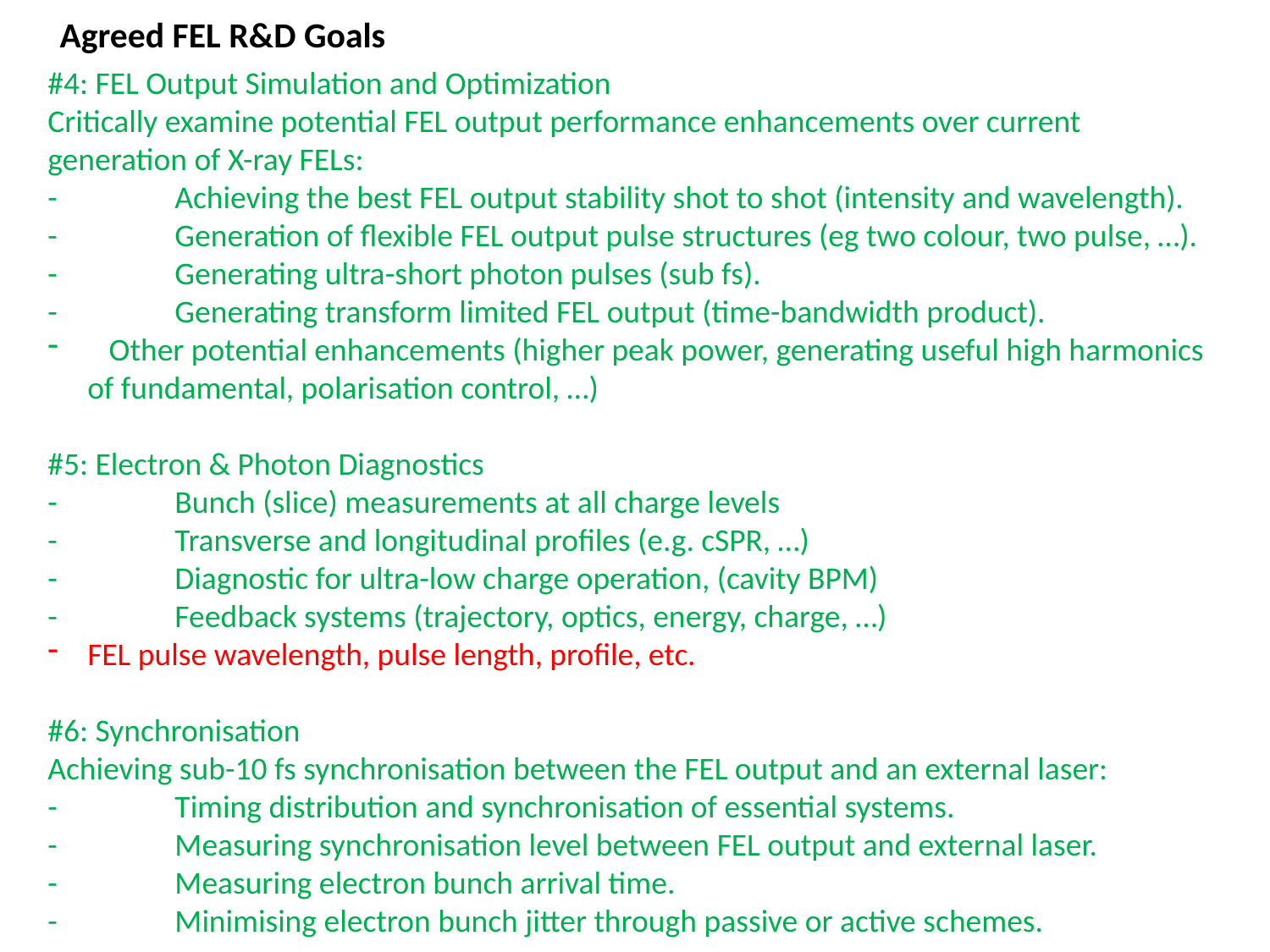

Agreed FEL R&D Goals
#4: FEL Output Simulation and Optimization
Critically examine potential FEL output performance enhancements over current generation of X-ray FELs:
-	Achieving the best FEL output stability shot to shot (intensity and wavelength).
-	Generation of flexible FEL output pulse structures (eg two colour, two pulse, …).
-	Generating ultra-short photon pulses (sub fs).
-	Generating transform limited FEL output (time-bandwidth product).
   Other potential enhancements (higher peak power, generating useful high harmonics of fundamental, polarisation control, …)

#5: Electron & Photon Diagnostics
-	Bunch (slice) measurements at all charge levels
-	Transverse and longitudinal profiles (e.g. cSPR, …)
-	Diagnostic for ultra-low charge operation, (cavity BPM)
-	Feedback systems (trajectory, optics, energy, charge, …)
FEL pulse wavelength, pulse length, profile, etc.

#6: Synchronisation
Achieving sub-10 fs synchronisation between the FEL output and an external laser:
-	Timing distribution and synchronisation of essential systems.
-	Measuring synchronisation level between FEL output and external laser.
-	Measuring electron bunch arrival time.
-	Minimising electron bunch jitter through passive or active schemes.